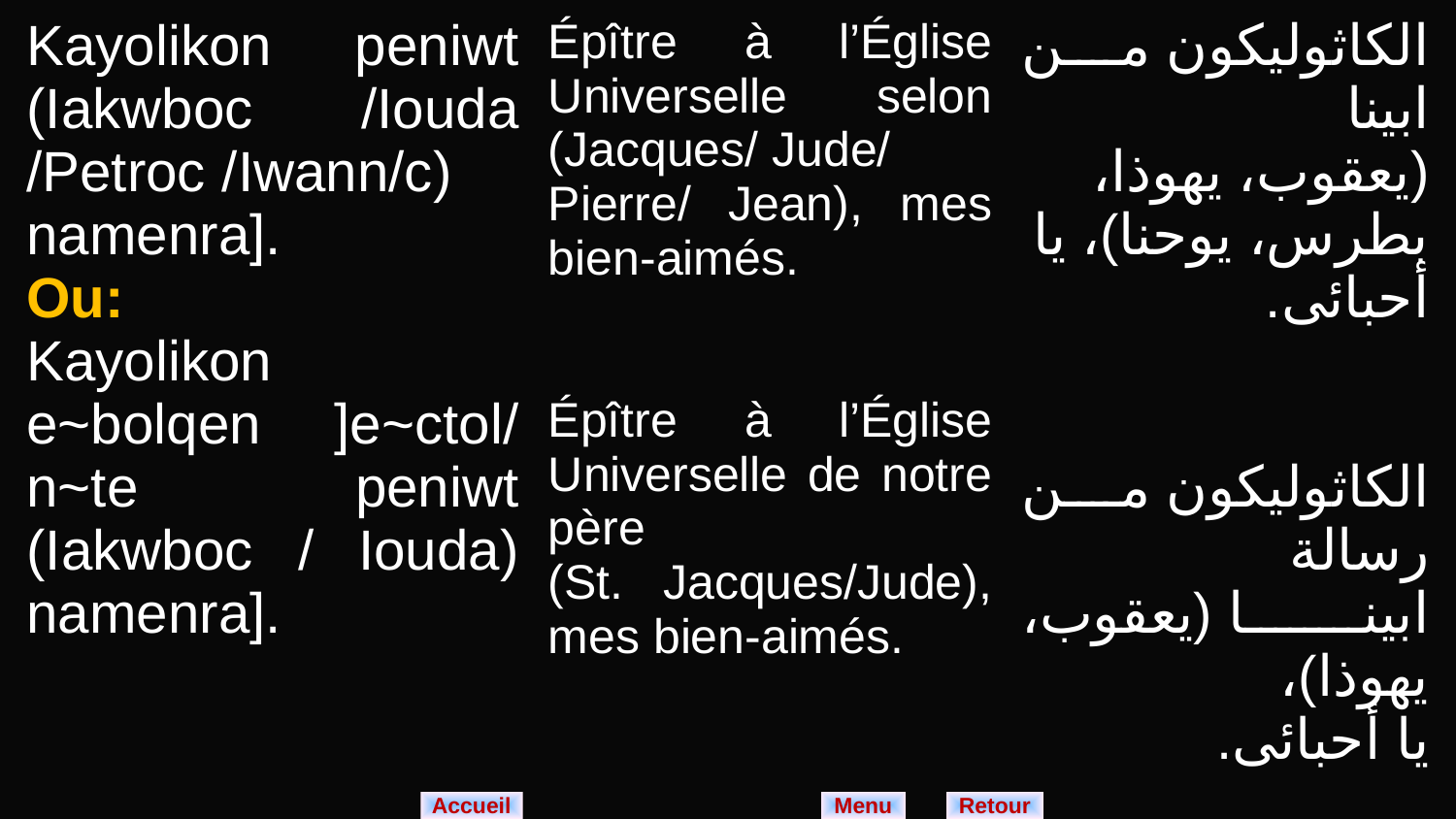

| Kayolikon peniwt (Iakwboc /Iouda /Petroc /Iwann/c) namenra]. Ou: Kayolikon e~bolqen ]e~ctol/ n~te peniwt (Iakwboc / Iouda) namenra]. | Épître à l’Église Universelle selon (Jacques/ Jude/ Pierre/ Jean), mes bien-aimés. Épître à l’Église Universelle de notre père (St. Jacques/Jude), mes bien-aimés. | الكاثوليكون من ابينا (يعقوب، يهوذا، بطرس، يوحنا)، يا أحبائى. الكاثوليكون من رسالة ابينا (يعقوب، يهوذا)، يا أحبائى. |
| --- | --- | --- |
Menu
Retour